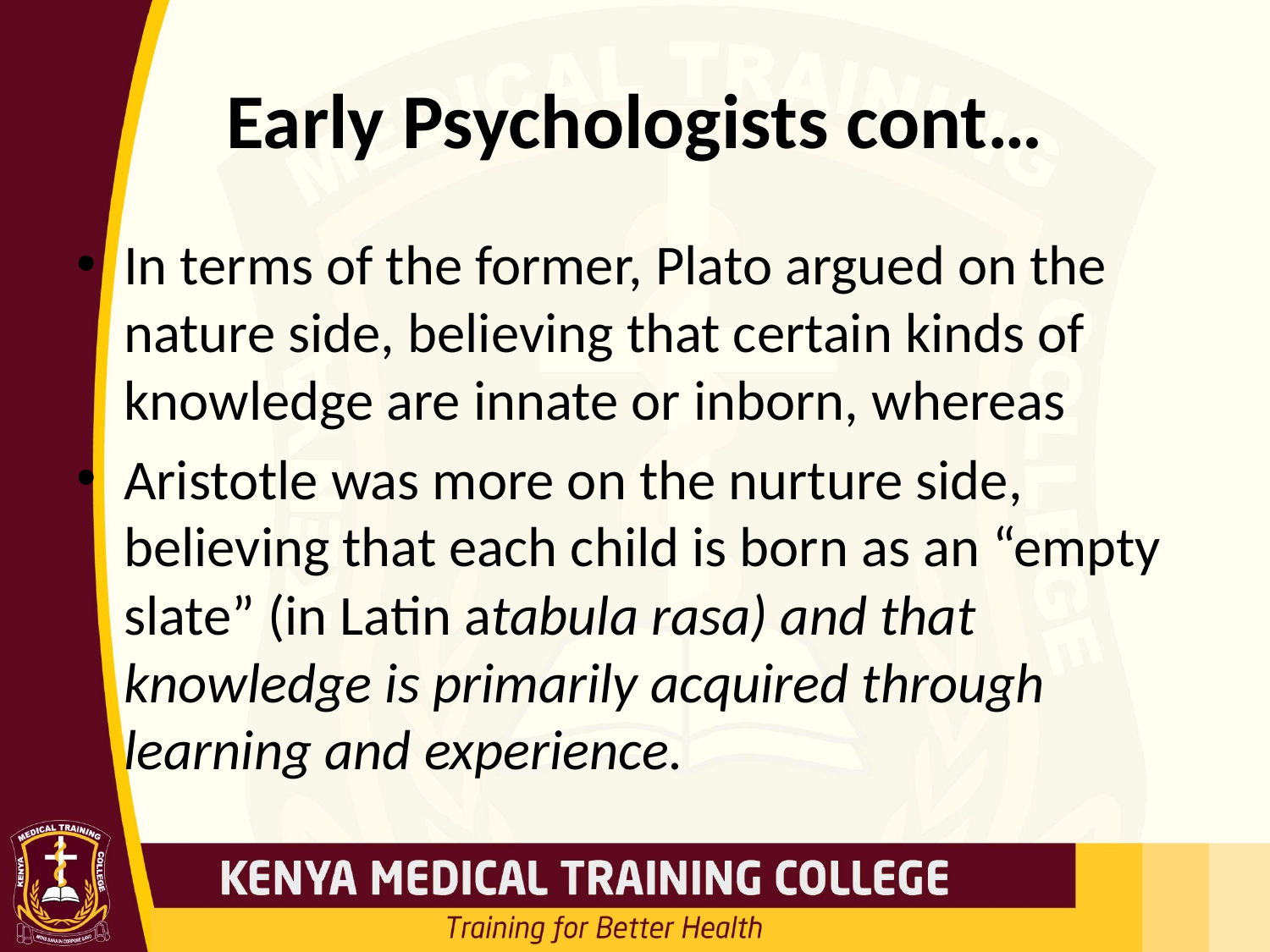

# Early Psychologists cont…
In terms of the former, Plato argued on the nature side, believing that certain kinds of knowledge are innate or inborn, whereas
Aristotle was more on the nurture side, believing that each child is born as an “empty slate” (in Latin atabula rasa) and that knowledge is primarily acquired through learning and experience.